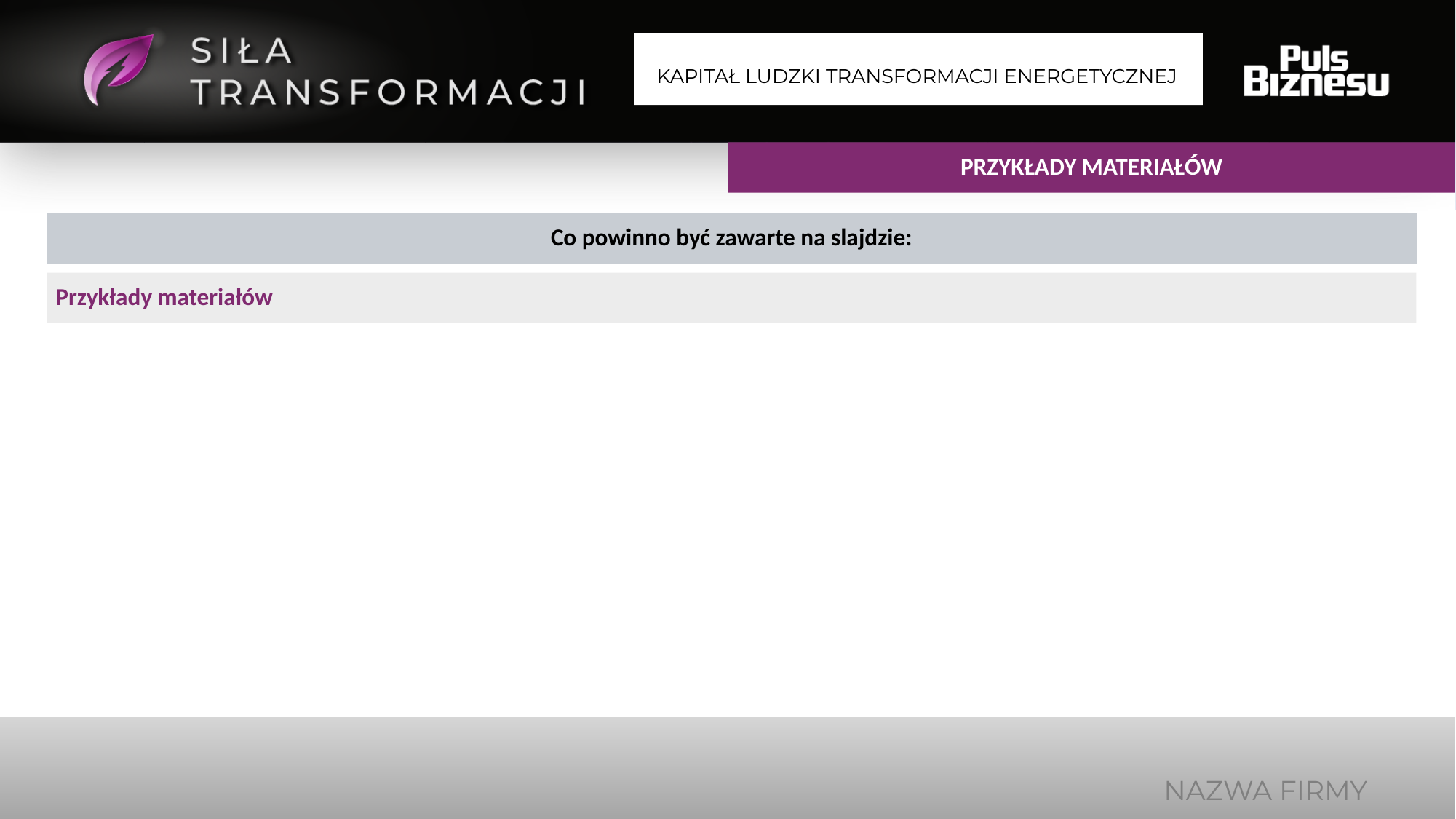

KAPITAŁ LUDZKI TRANSFORMACJI ENERGETYCZNEJ
PRZYKŁADY MATERIAŁÓW
Co powinno być zawarte na slajdzie:
Przykłady materiałów
NAZWA FIRMY